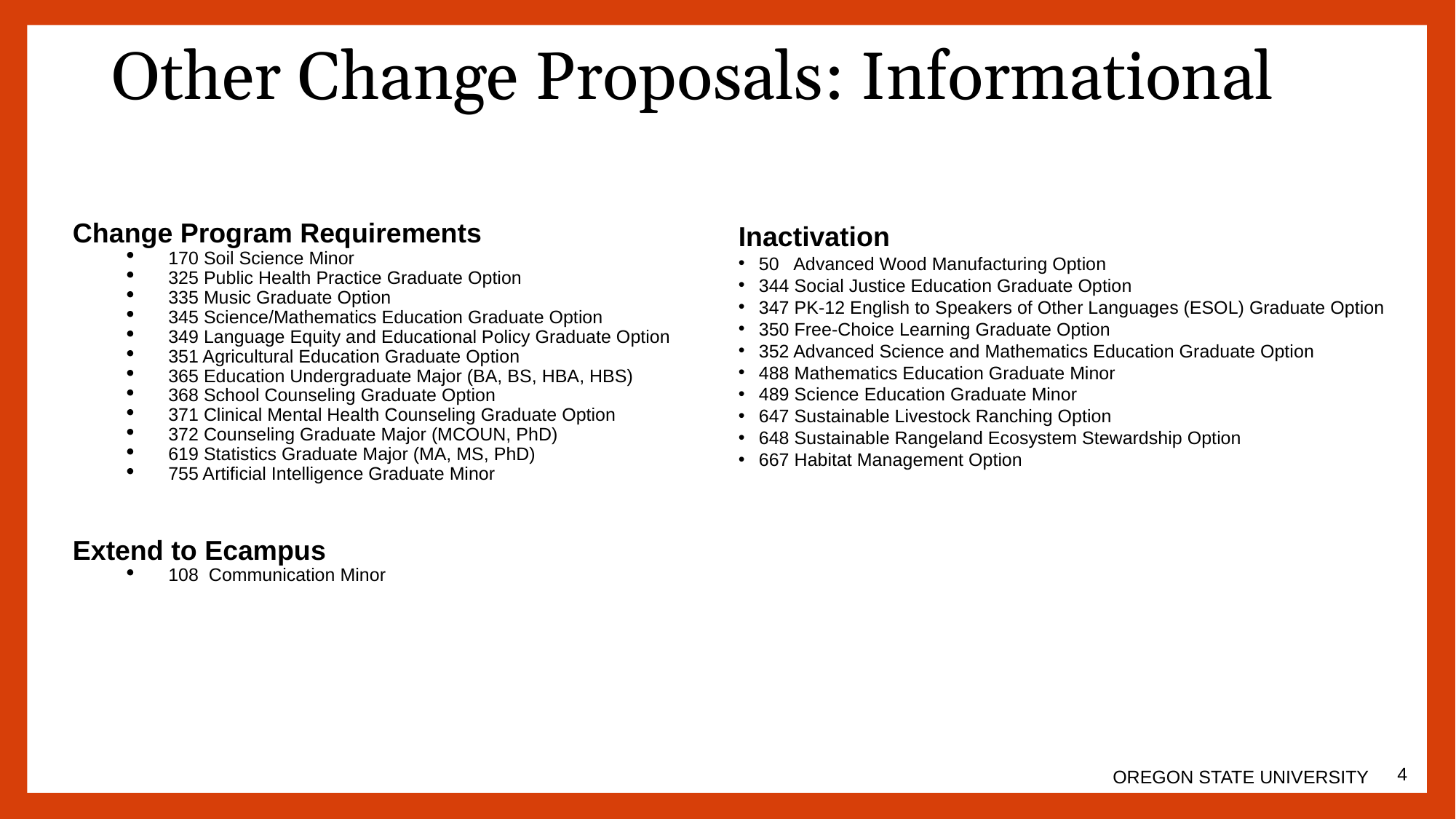

# Other Change Proposals: Informational

Change Program Requirements
170 Soil Science Minor
325 Public Health Practice Graduate Option
335 Music Graduate Option
345 Science/Mathematics Education Graduate Option
349 Language Equity and Educational Policy Graduate Option
351 Agricultural Education Graduate Option
365 Education Undergraduate Major (BA, BS, HBA, HBS)
368 School Counseling Graduate Option
371 Clinical Mental Health Counseling Graduate Option
372 Counseling Graduate Major (MCOUN, PhD)
619 Statistics Graduate Major (MA, MS, PhD)
755 Artificial Intelligence Graduate Minor

Extend to Ecampus
108  Communication Minor

Inactivation
50   Advanced Wood Manufacturing Option
344 Social Justice Education Graduate Option
347 PK-12 English to Speakers of Other Languages (ESOL) Graduate Option
350 Free-Choice Learning Graduate Option
352 Advanced Science and Mathematics Education Graduate Option
488 Mathematics Education Graduate Minor
489 Science Education Graduate Minor
647 Sustainable Livestock Ranching Option
648 Sustainable Rangeland Ecosystem Stewardship Option
667 Habitat Management Option
4
OREGON STATE UNIVERSITY